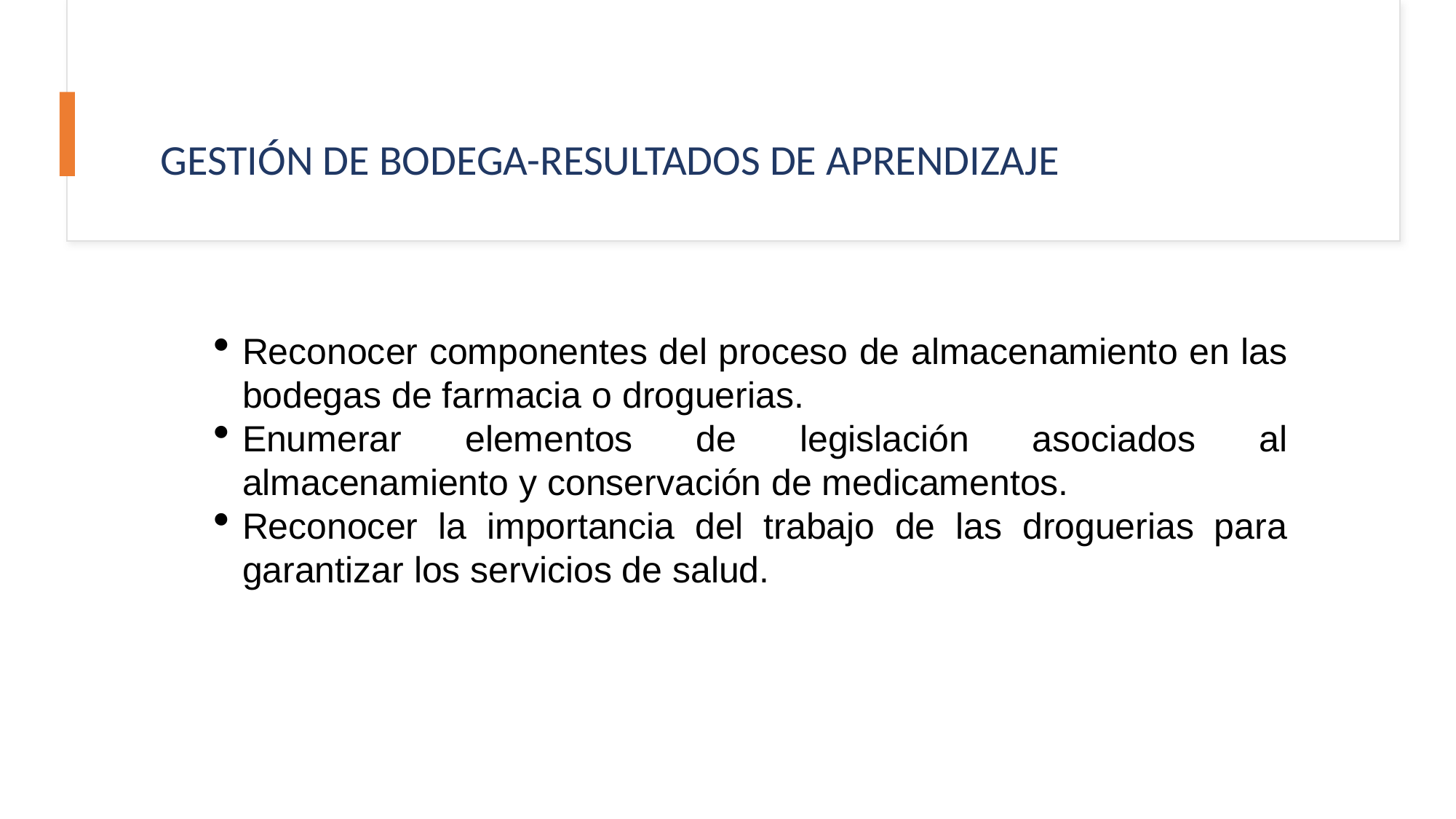

# GESTIÓN DE BODEGA-RESULTADOS DE APRENDIZAJE
Reconocer componentes del proceso de almacenamiento en las bodegas de farmacia o droguerias.
Enumerar elementos de legislación asociados al almacenamiento y conservación de medicamentos.
Reconocer la importancia del trabajo de las droguerias para garantizar los servicios de salud.